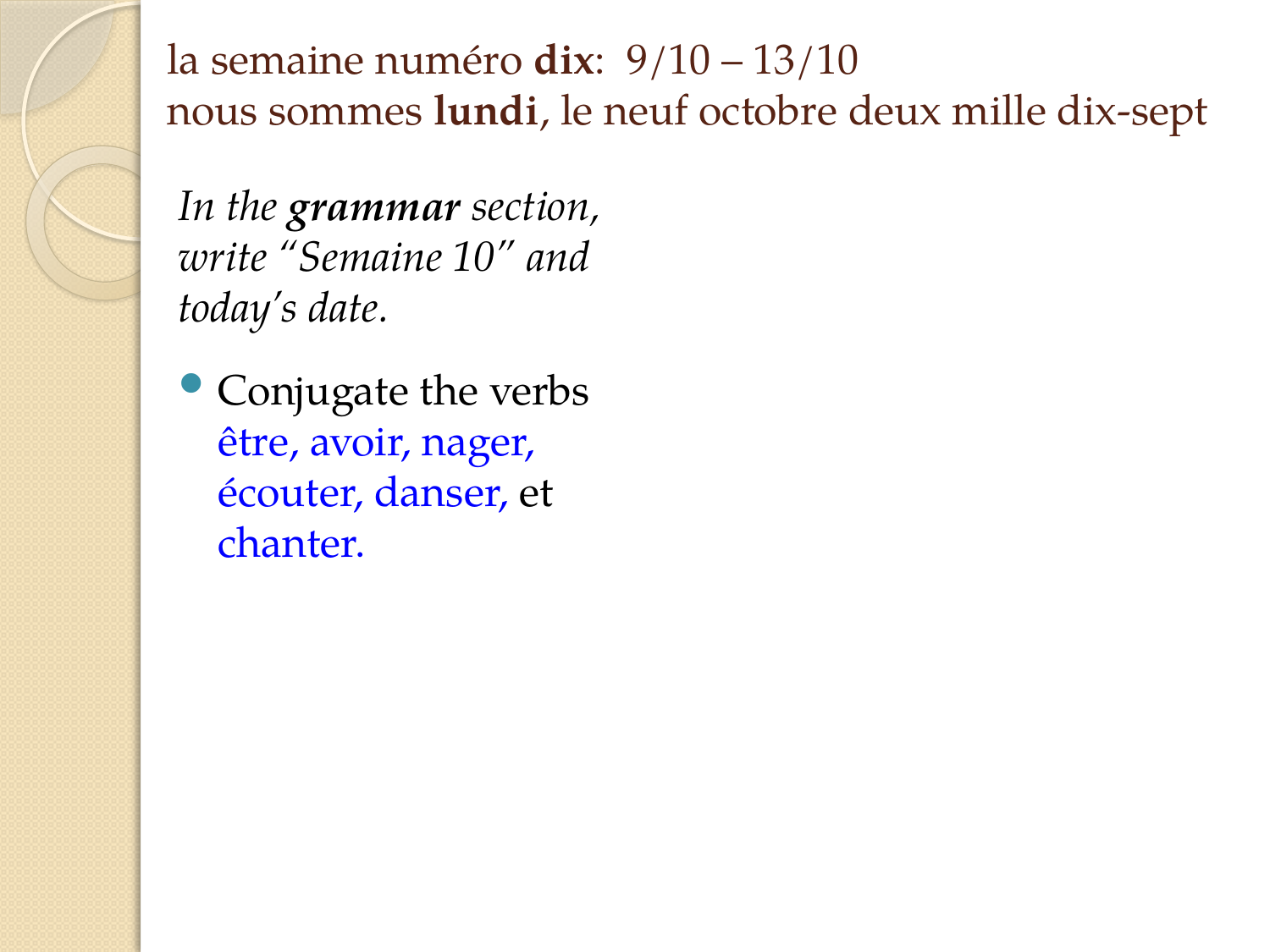

# la semaine numéro dix:  9/10 – 13/10 nous sommes lundi, le neuf octobre deux mille dix-sept
In the grammar section, write “Semaine 10” and today’s date.
Conjugate the verbs être, avoir, nager, écouter, danser, et chanter.